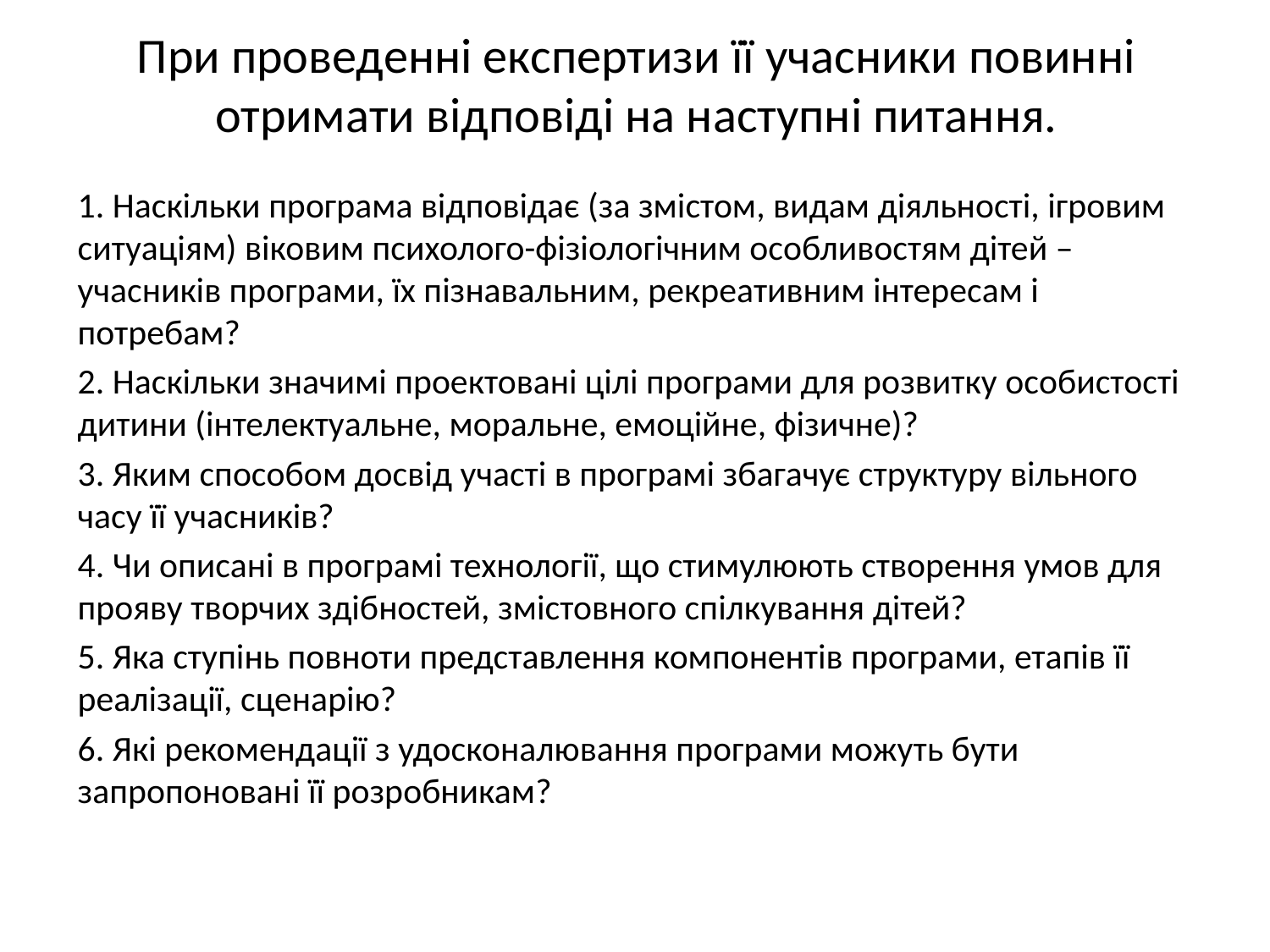

# При проведенні експертизи її учасники повинні отримати відповіді на наступні питання.
1. Наскільки програма відповідає (за змістом, видам діяльності, ігровим ситуаціям) віковим психолого-фізіологічним особливостям дітей – учасників програми, їх пізнавальним, рекреативним інтересам і потребам?
2. Наскільки значимі проектовані цілі програми для розвитку особистості дитини (інтелектуальне, моральне, емоційне, фізичне)?
3. Яким способом досвід участі в програмі збагачує структуру вільного часу її учасників?
4. Чи описані в програмі технології, що стимулюють створення умов для прояву творчих здібностей, змістовного спілкування дітей?
5. Яка ступінь повноти представлення компонентів програми, етапів її реалізації, сценарію?
6. Які рекомендації з удосконалювання програми можуть бути запропоновані її розробникам?